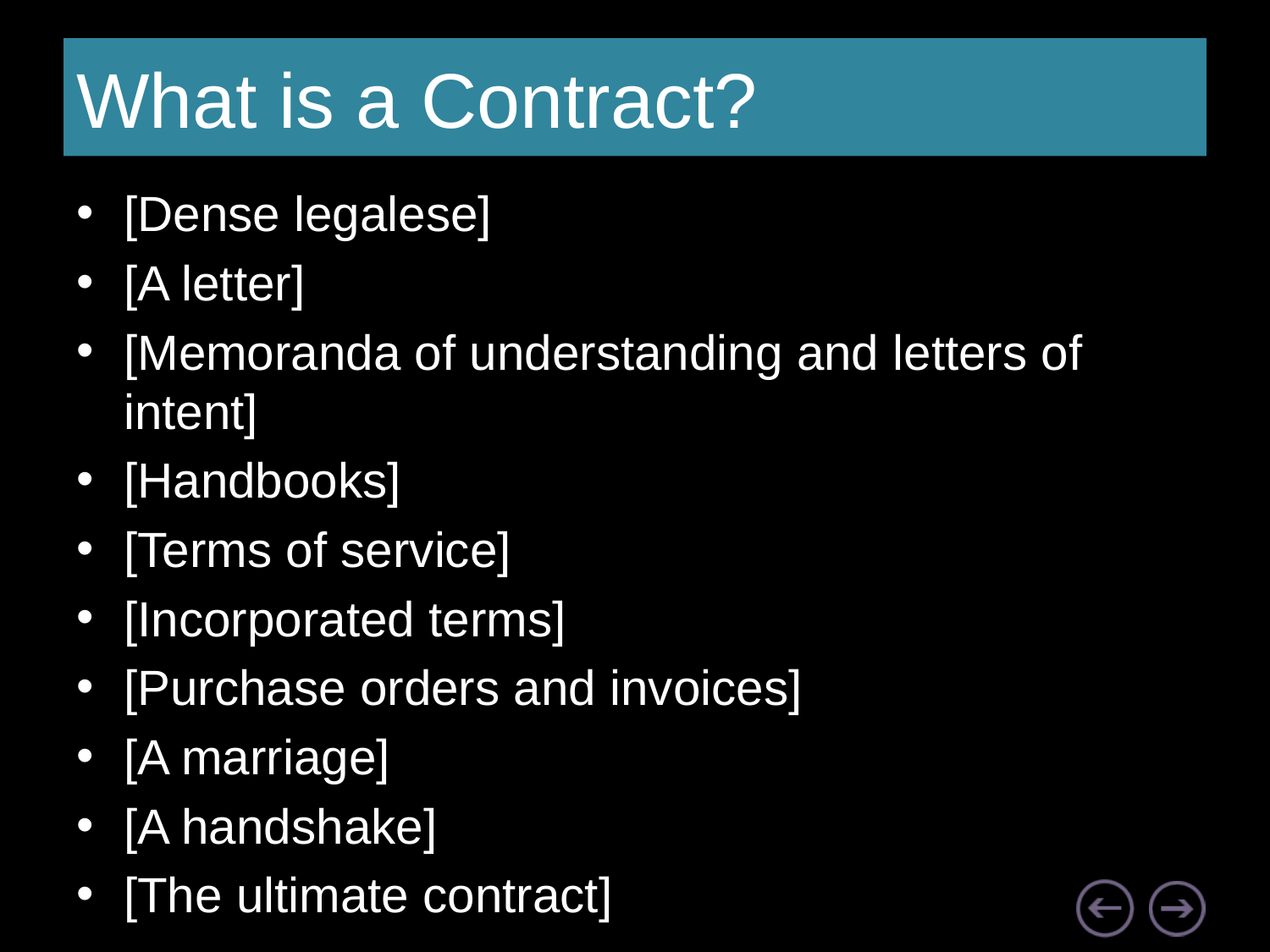

# What is a Contract?
[Dense legalese]
[A letter]
[Memoranda of understanding and letters of intent]
[Handbooks]
[Terms of service]
[Incorporated terms]
[Purchase orders and invoices]
[A marriage]
[A handshake]
[The ultimate contract]